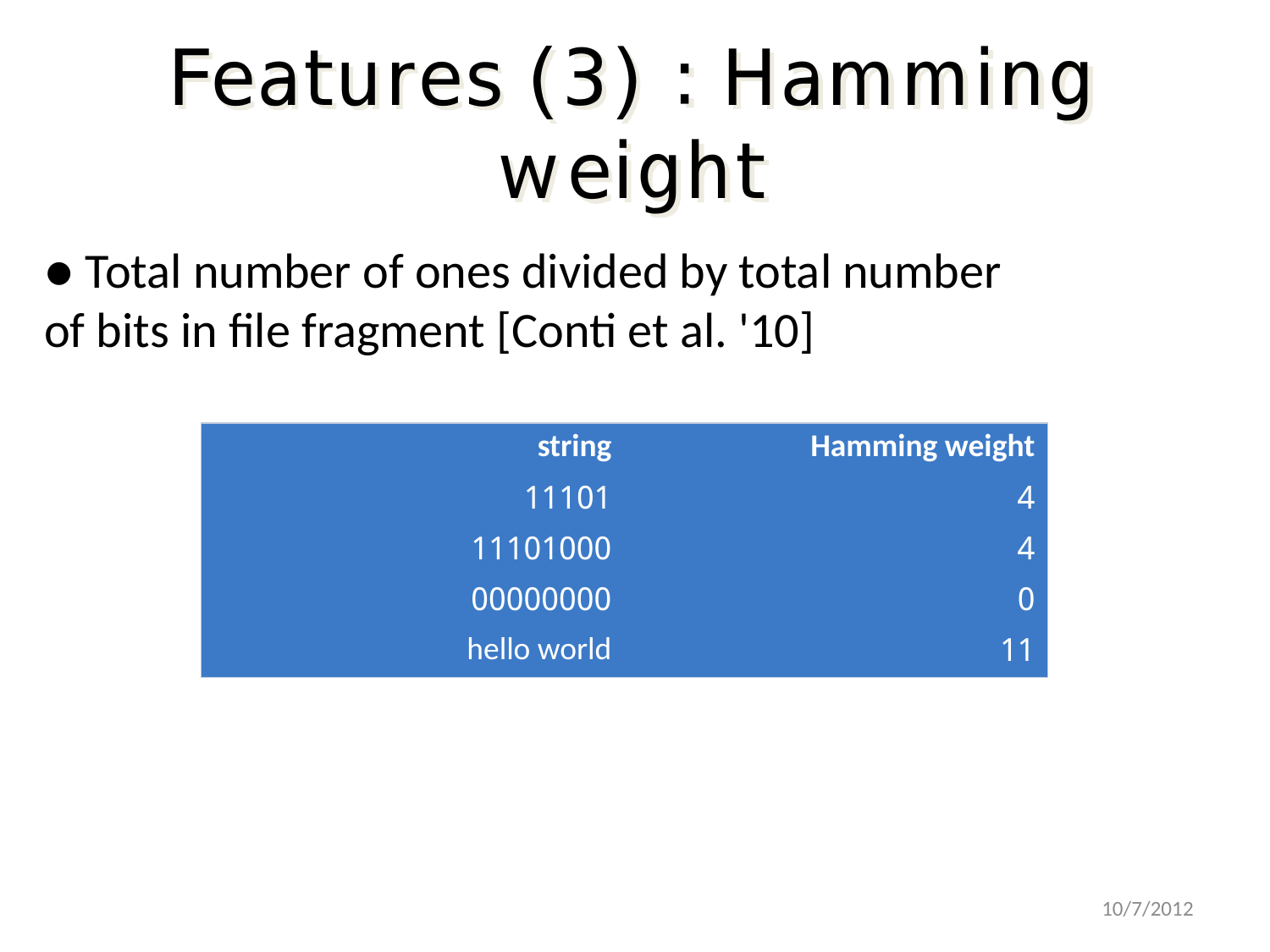

Features (3) : Hamming weight

● Total number of ones divided by total number
of bits in file fragment [Conti et al. '10]

| string | Hamming weight |
| --- | --- |
| 11101 | 4 |
| 11101000 | 4 |
| 00000000 | 0 |
| hello world | 11 |

10/7/2012